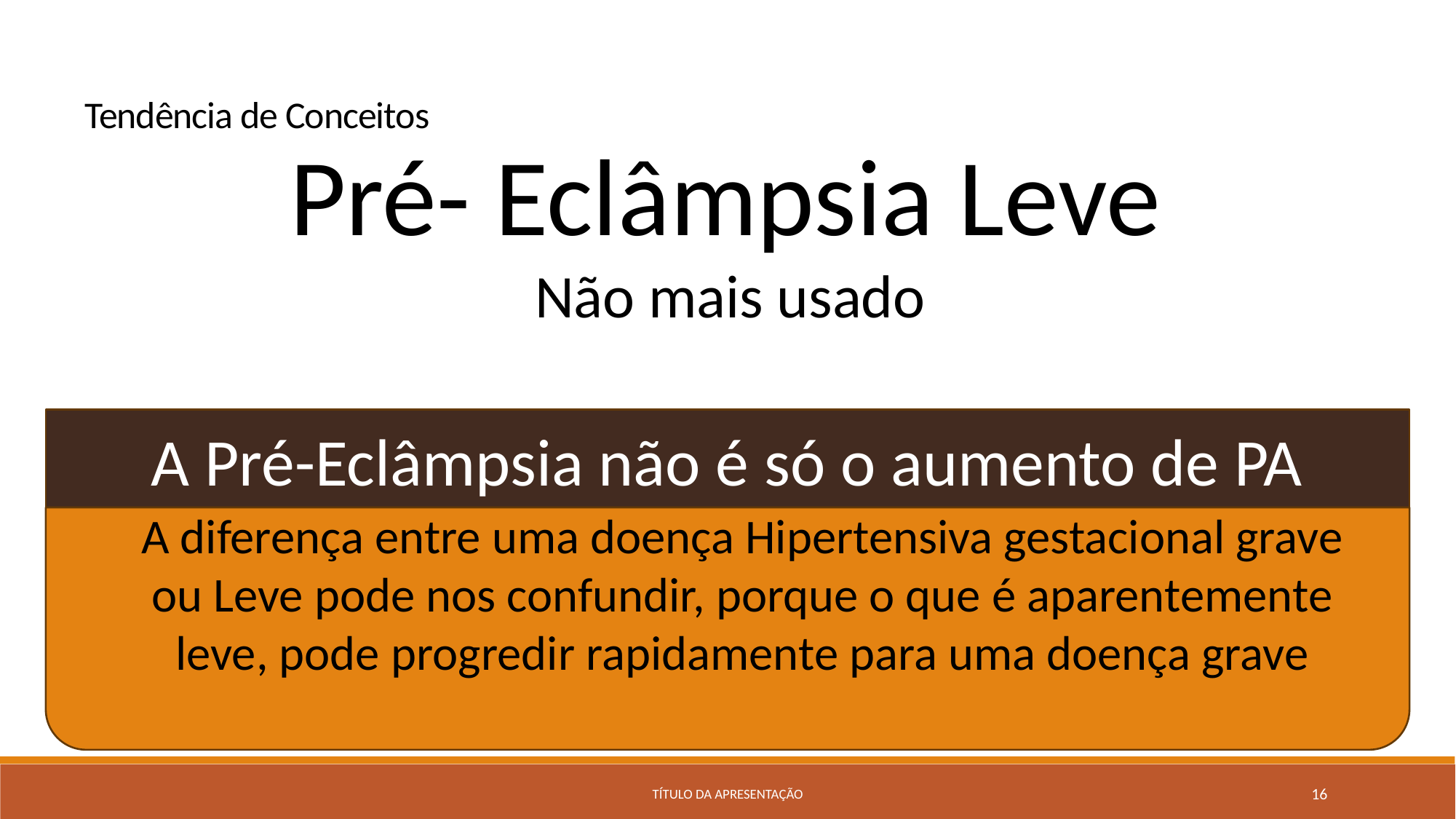

Tendência de Conceitos
Pré- Eclâmpsia Leve
Não mais usado
A Pré-Eclâmpsia não é só o aumento de PA
A diferença entre uma doença Hipertensiva gestacional grave ou Leve pode nos confundir, porque o que é aparentemente leve, pode progredir rapidamente para uma doença grave

Título da apresentação
16